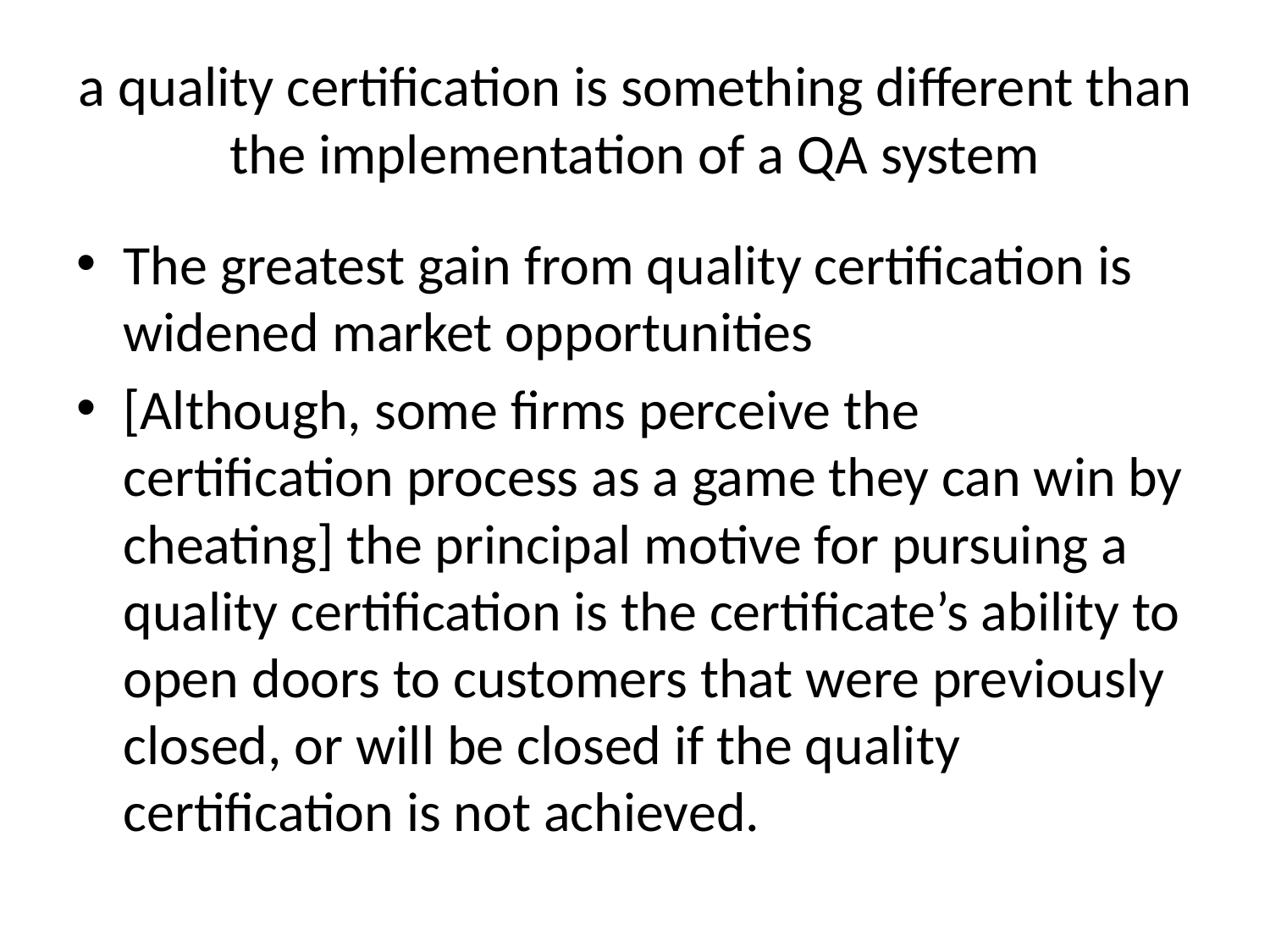

# a quality certification is something different than the implementation of a QA system
The greatest gain from quality certification is widened market opportunities
[Although, some firms perceive the certification process as a game they can win by cheating] the principal motive for pursuing a quality certification is the certificate’s ability to open doors to customers that were previously closed, or will be closed if the quality certification is not achieved.